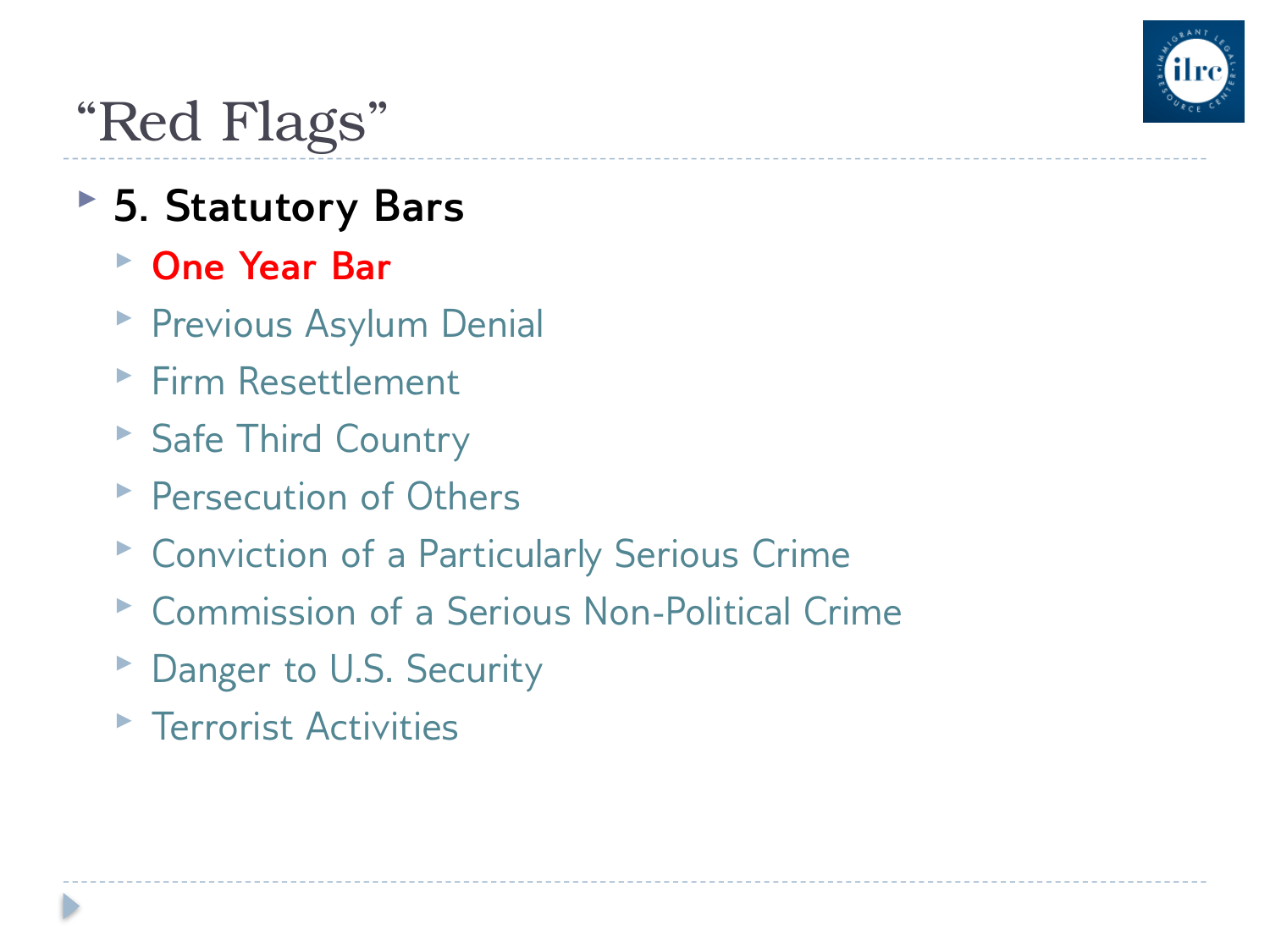

# “Red Flags”
5. Statutory Bars
One Year Bar
Previous Asylum Denial
Firm Resettlement
Safe Third Country
Persecution of Others
Conviction of a Particularly Serious Crime
Commission of a Serious Non-Political Crime
Danger to U.S. Security
Terrorist Activities